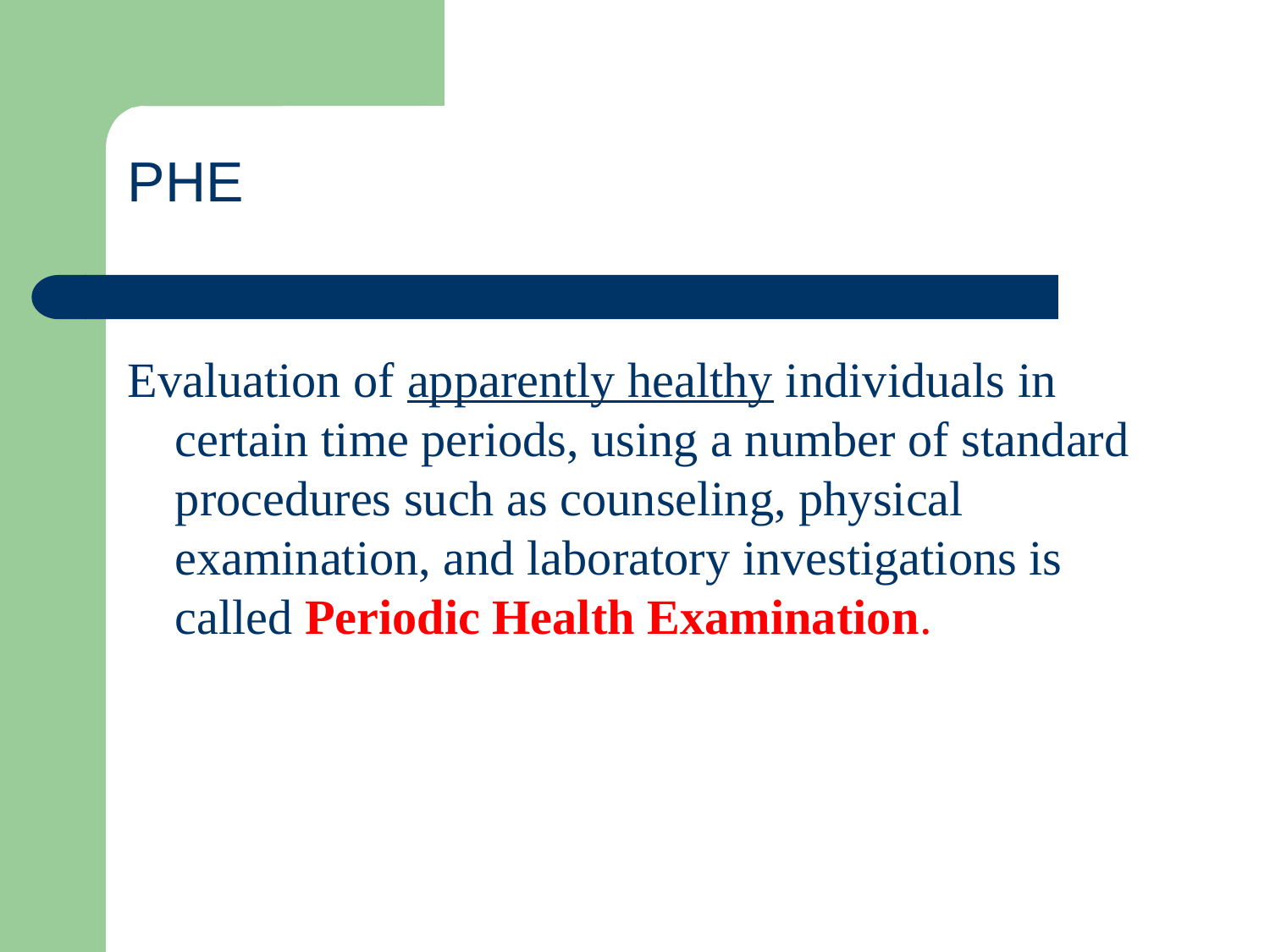

PHE

Evaluation of apparently healthy individuals in certain time periods, using a number of standard procedures such as counseling, physical examination, and laboratory investigations is called Periodic Health Examination.